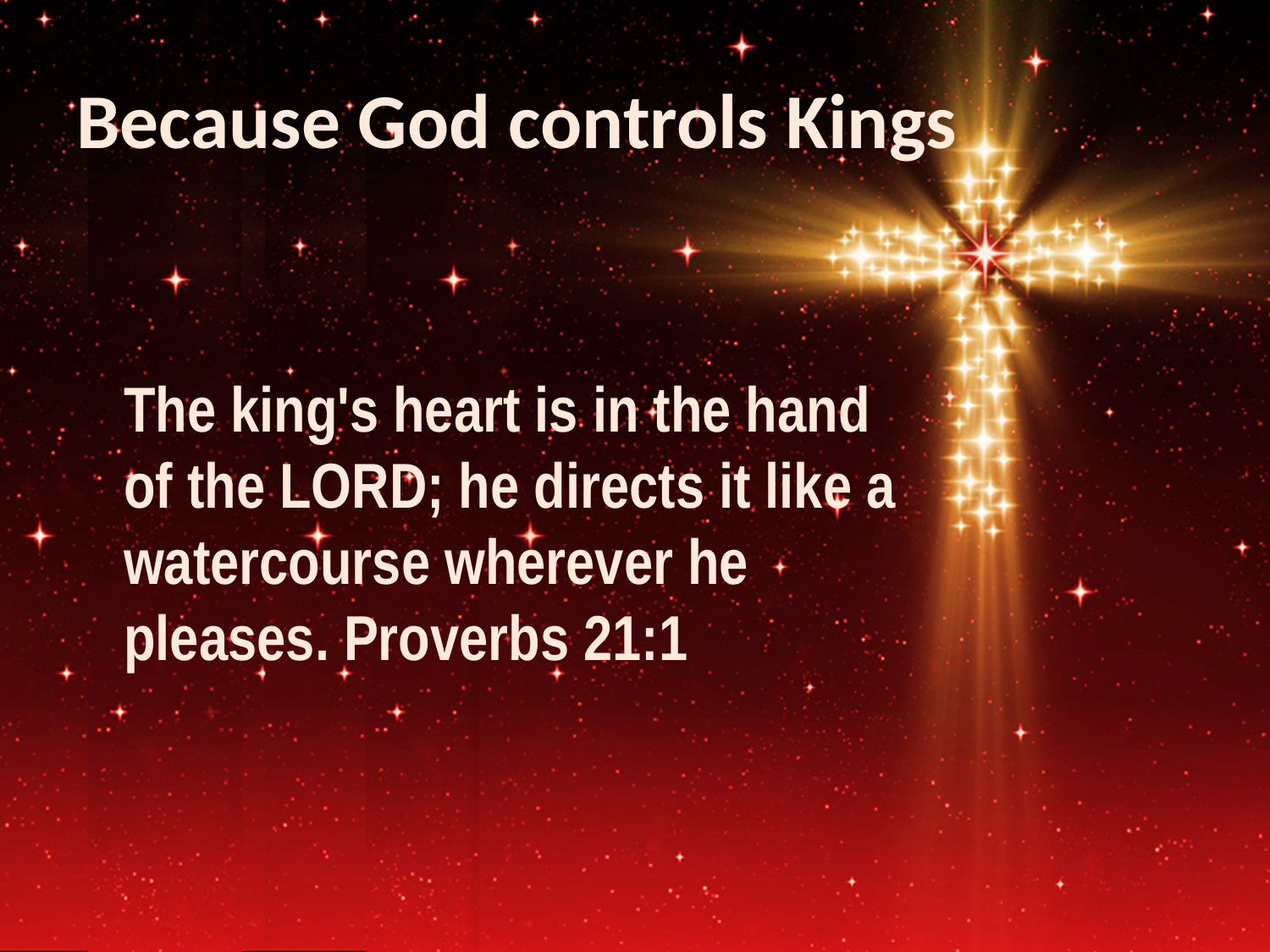

# Because God controls Kings
	The king's heart is in the hand of the LORD; he directs it like a watercourse wherever he pleases. Proverbs 21:1